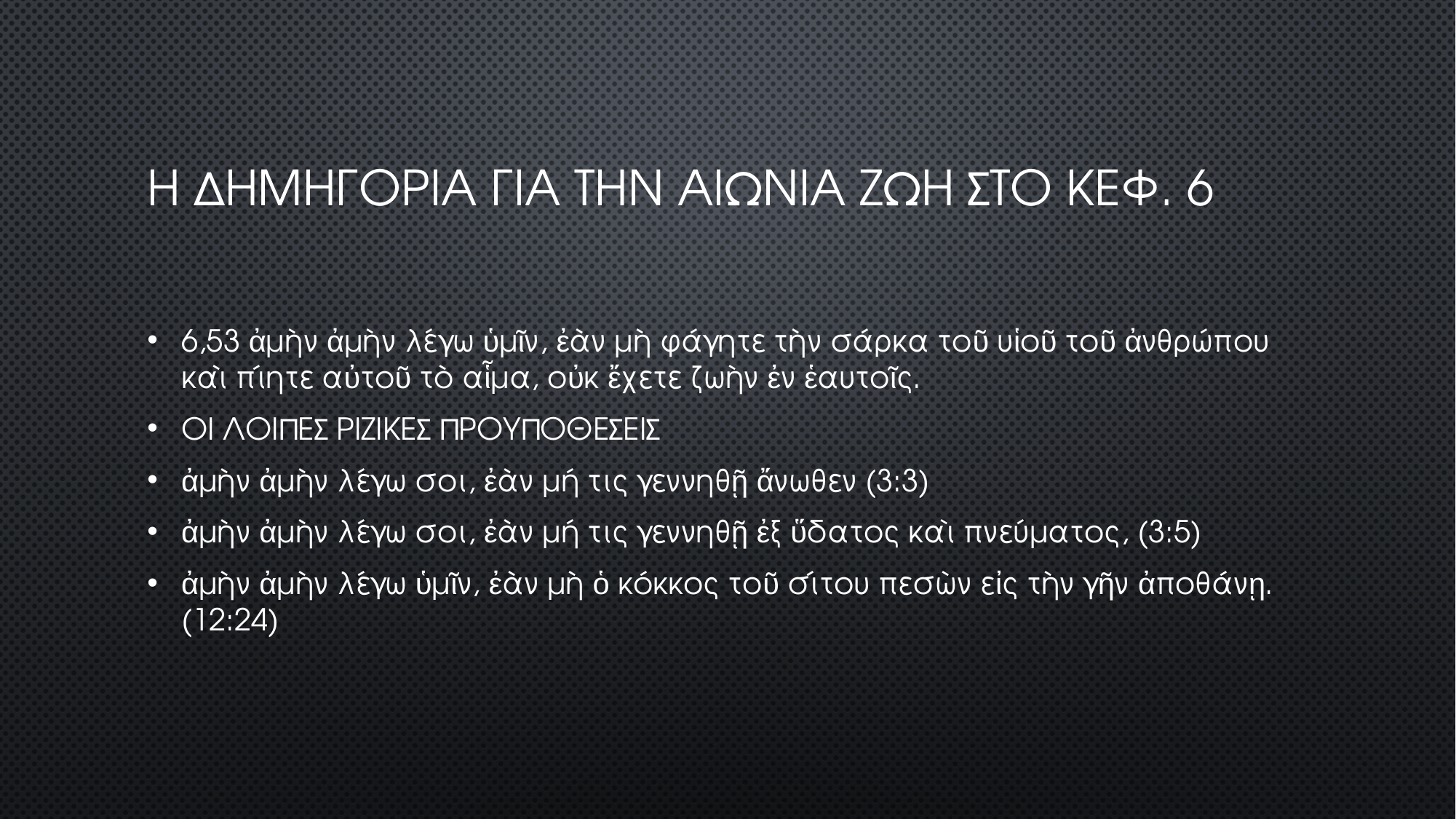

# H ΔΗΜΗΓΟΡΙΑ ΓΙΑ ΤΗΝ ΑΙΩΝΙΑ ΖΩΗ ΣΤΟ ΚΕΦ. 6
6,53 ἀμὴν ἀμὴν λέγω ὑμῖν, ἐὰν μὴ φάγητε τὴν σάρκα τοῦ υἱοῦ τοῦ ἀνθρώπου καὶ πίητε αὐτοῦ τὸ αἷμα, οὐκ ἔχετε ζωὴν ἐν ἑαυτοῖς.
ΟI ΛΟΙΠΕΣ ΡΙΖΙΚΕΣ ΠΡΟΥΠΟΘΕΣΕΙΣ
ἀμὴν ἀμὴν λέγω σοι, ἐὰν μή τις γεννηθῇ ἄνωθεν (3:3)
ἀμὴν ἀμὴν λέγω σοι, ἐὰν μή τις γεννηθῇ ἐξ ὕδατος καὶ πνεύματος, (3:5)
ἀμὴν ἀμὴν λέγω ὑμῖν, ἐὰν μὴ ὁ κόκκος τοῦ σίτου πεσὼν εἰς τὴν γῆν ἀποθάνῃ. (12:24)